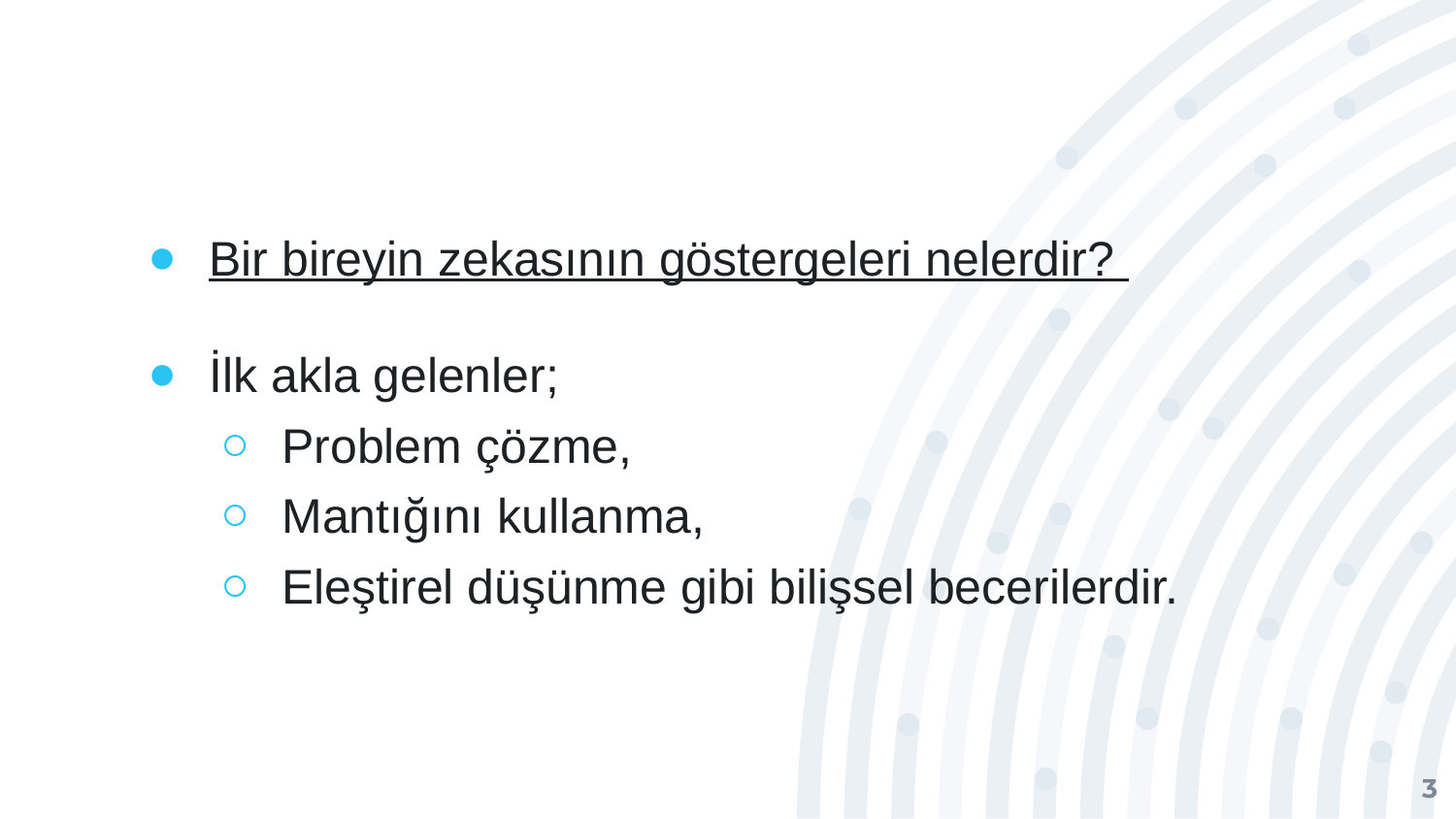

#
Bir bireyin zekasının göstergeleri nelerdir?

İlk akla gelenler;
Problem çözme,
Mantığını kullanma,
Eleştirel düşünme gibi bilişsel becerilerdir.
3